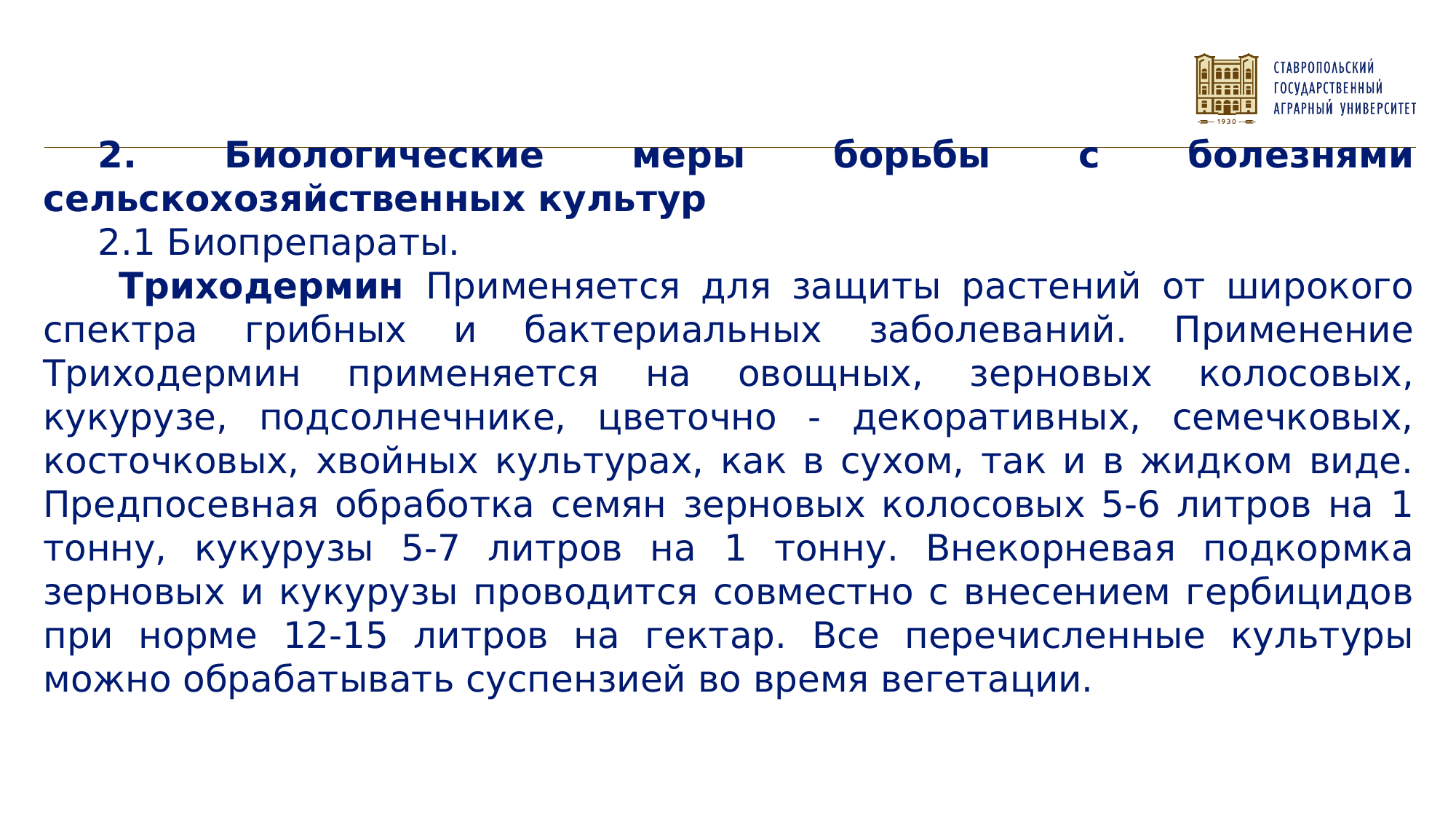

2. Биологические меры борьбы с болезнями сельскохозяйственных культур
2.1 Биопрепараты.
 Триходермин Применяется для защиты растений от широкого спектра грибных и бактериальных заболеваний. Применение Триходермин применяется на овощных, зерновых колосовых, кукурузе, подсолнечнике, цветочно - декоративных, семечковых, косточковых, хвойных культурах, как в сухом, так и в жидком виде. Предпосевная обработка семян зерновых колосовых 5-6 литров на 1 тонну, кукурузы 5-7 литров на 1 тонну. Внекорневая подкормка зерновых и кукурузы проводится совместно с внесением гербицидов при норме 12-15 литров на гектар. Все перечисленные культуры можно обрабатывать суспензией во время вегетации.